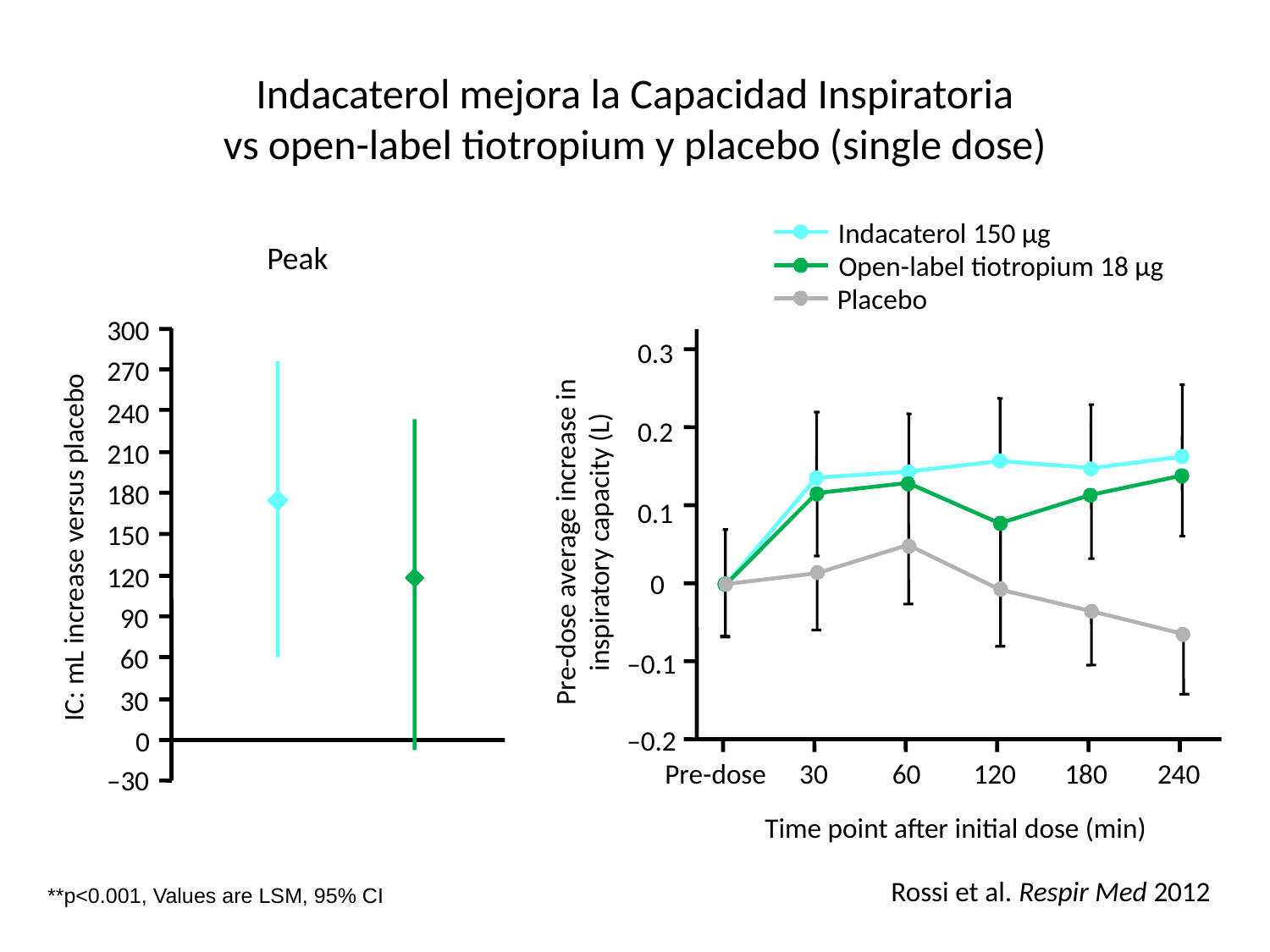

# Indacaterol mejora la Capacidad Inspiratoria vs open-label tiotropium y placebo (single dose)
Indacaterol 150 µg

Peak

Open-label tiotropium 18 µg

Placebo

300

0.3

270

240

0.2

210

180

0.1

Pre-dose average increase in inspiratory capacity (L)

150

IC: mL increase versus placebo

120

0

90

60
–0.1

30

–0.2
0

Pre-dose
30
60
120
180
240
–30

Time point after initial dose (min)
Rossi et al. Respir Med 2012
**p<0.001, Values are LSM, 95% CI